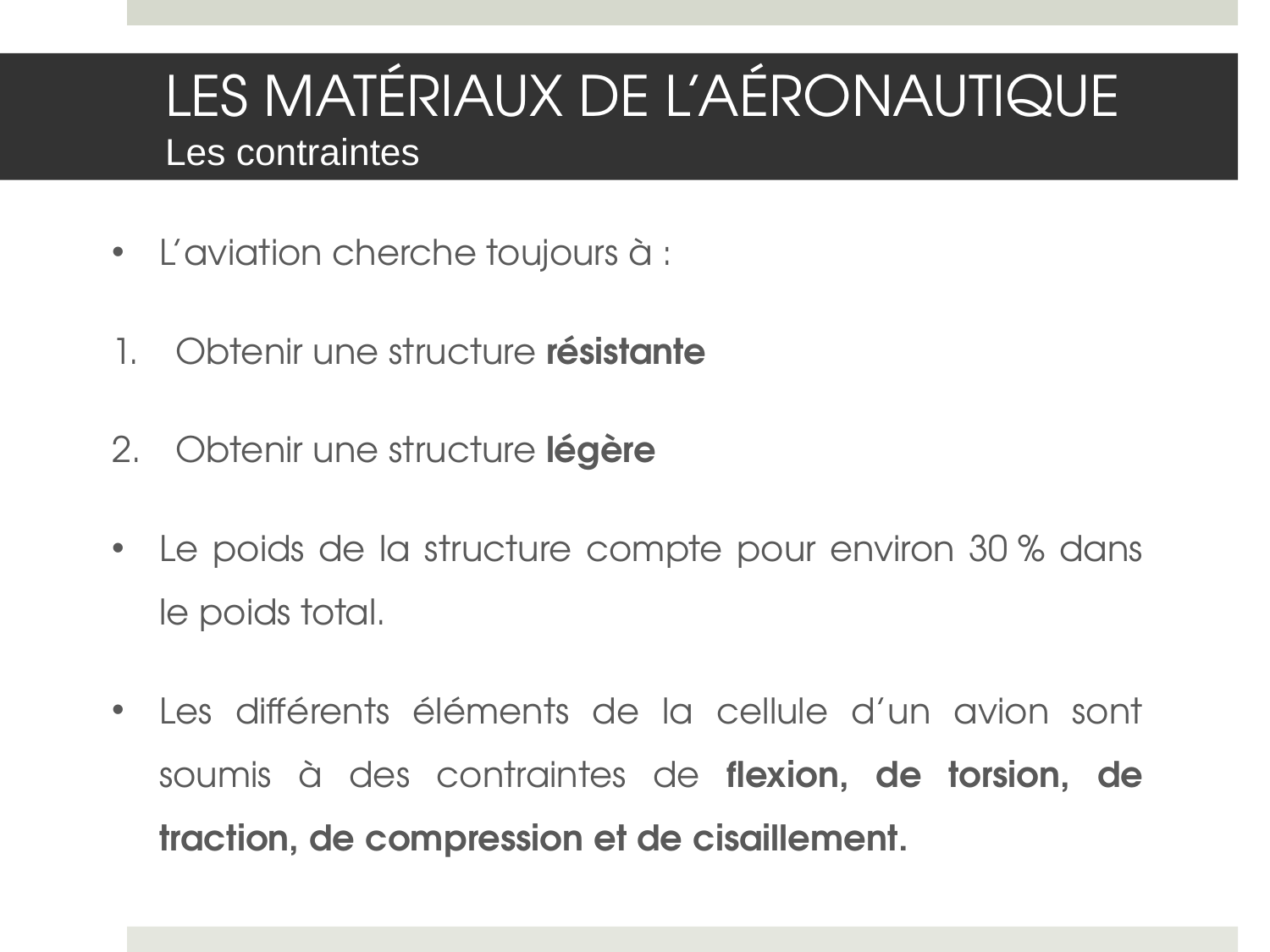

# Les matériaux de l’aéronautique Les contraintes
L’aviation cherche toujours à :
Obtenir une structure résistante
Obtenir une structure légère
Le poids de la structure compte pour environ 30 % dans le poids total.
Les différents éléments de la cellule d’un avion sont soumis à des contraintes de flexion, de torsion, de traction, de compression et de cisaillement.